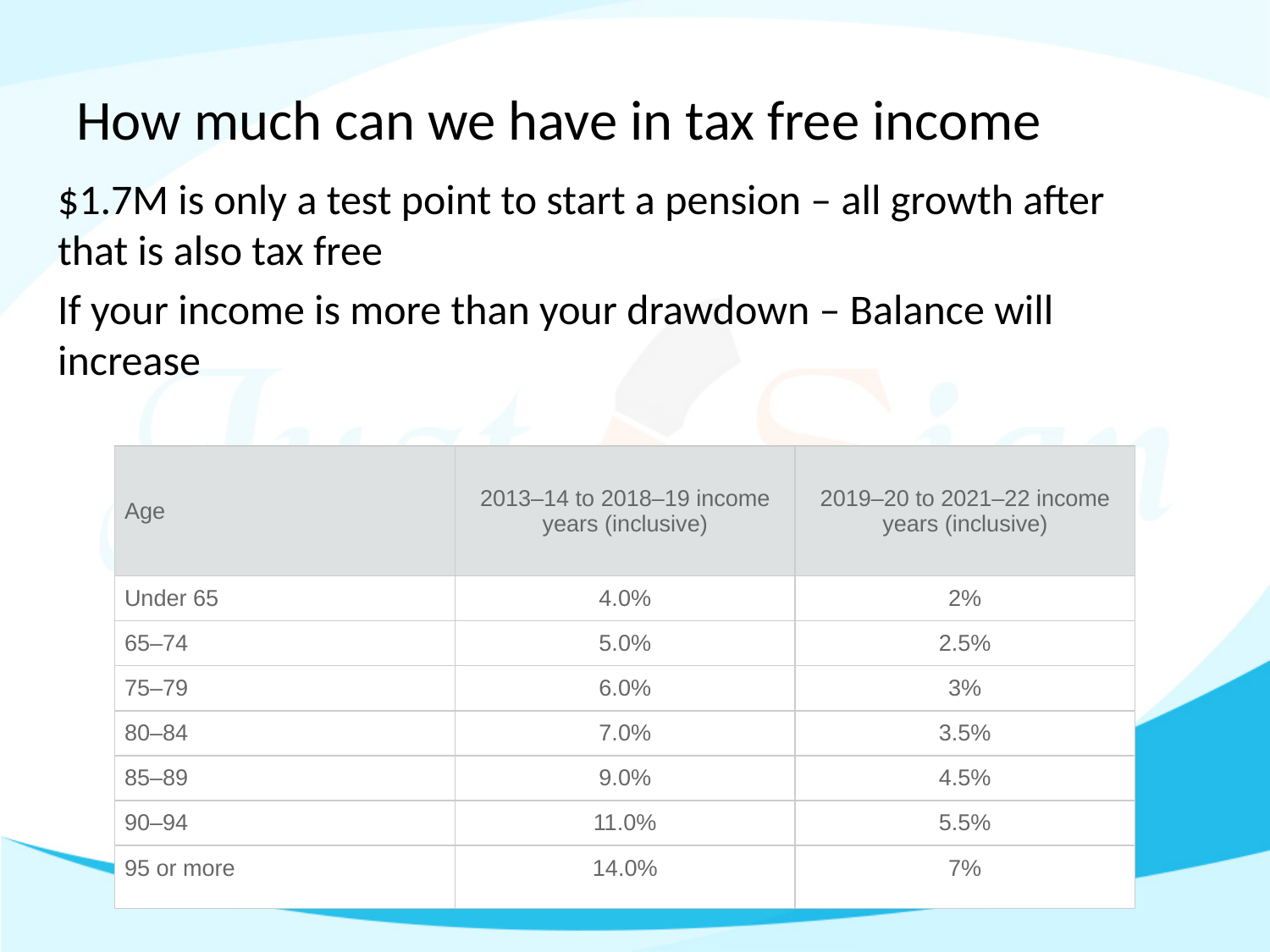

# How much can we have in tax free income
$1.7M is only a test point to start a pension – all growth after that is also tax free
If your income is more than your drawdown – Balance will increase

| Age | 2013–14 to 2018–19 income years (inclusive) | 2019–20 to 2021–22 income years (inclusive) |
| --- | --- | --- |
| Under 65 | 4.0% | 2% |
| 65–74 | 5.0% | 2.5% |
| 75–79 | 6.0% | 3% |
| 80–84 | 7.0% | 3.5% |
| 85–89 | 9.0% | 4.5% |
| 90–94 | 11.0% | 5.5% |
| 95 or more | 14.0% | 7% |